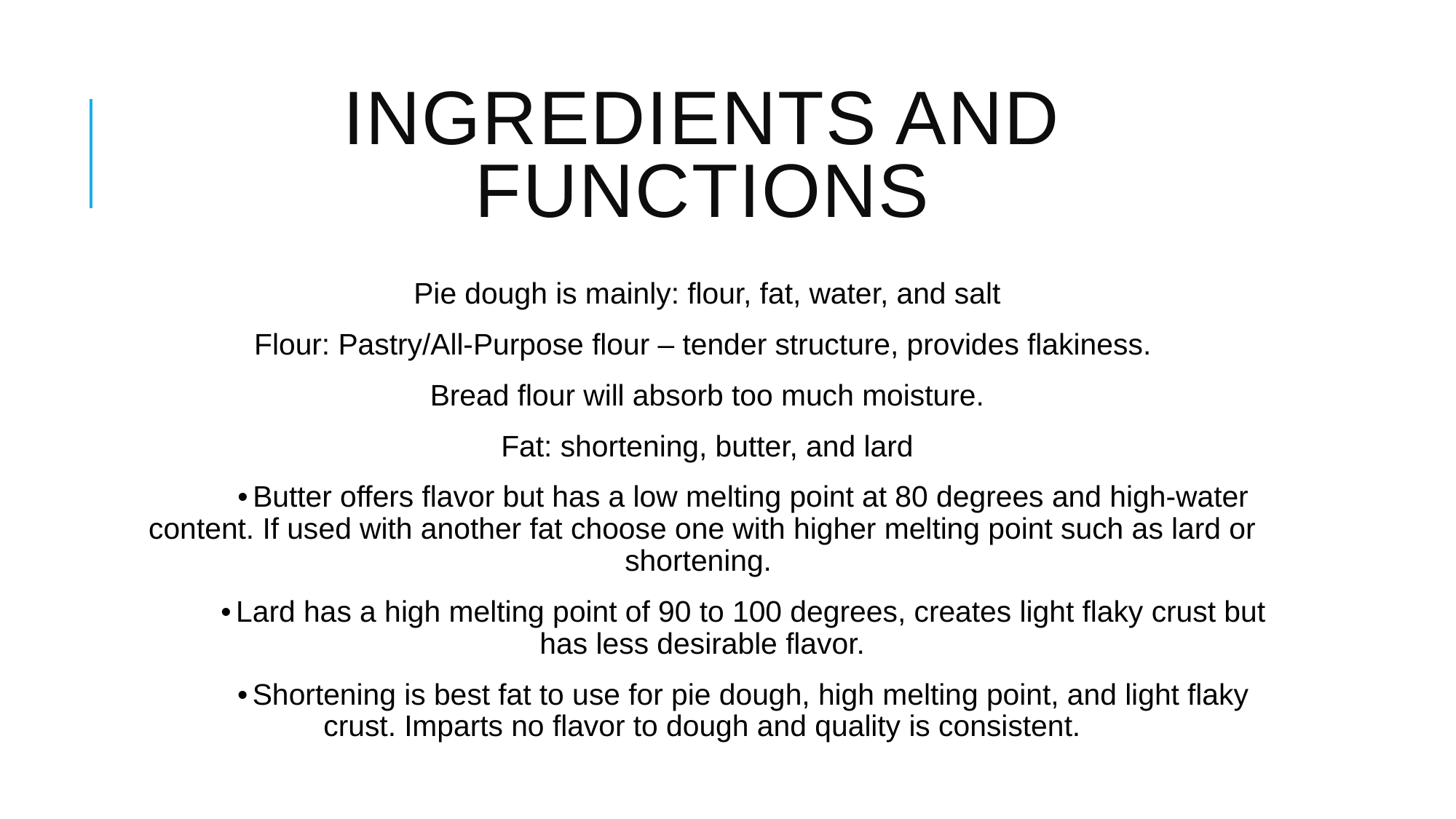

# Ingredients and Functions
Pie dough is mainly: flour, fat, water, and salt
Flour: Pastry/All-Purpose flour – tender structure, provides flakiness.
Bread flour will absorb too much moisture.
Fat: shortening, butter, and lard
          •	Butter offers flavor but has a low melting point at 80 degrees and high-water content. If used with another fat choose one with higher melting point such as lard or shortening.
          •	Lard has a high melting point of 90 to 100 degrees, creates light flaky crust but has less desirable flavor.
          •	Shortening is best fat to use for pie dough, high melting point, and light flaky crust. Imparts no flavor to dough and quality is consistent.